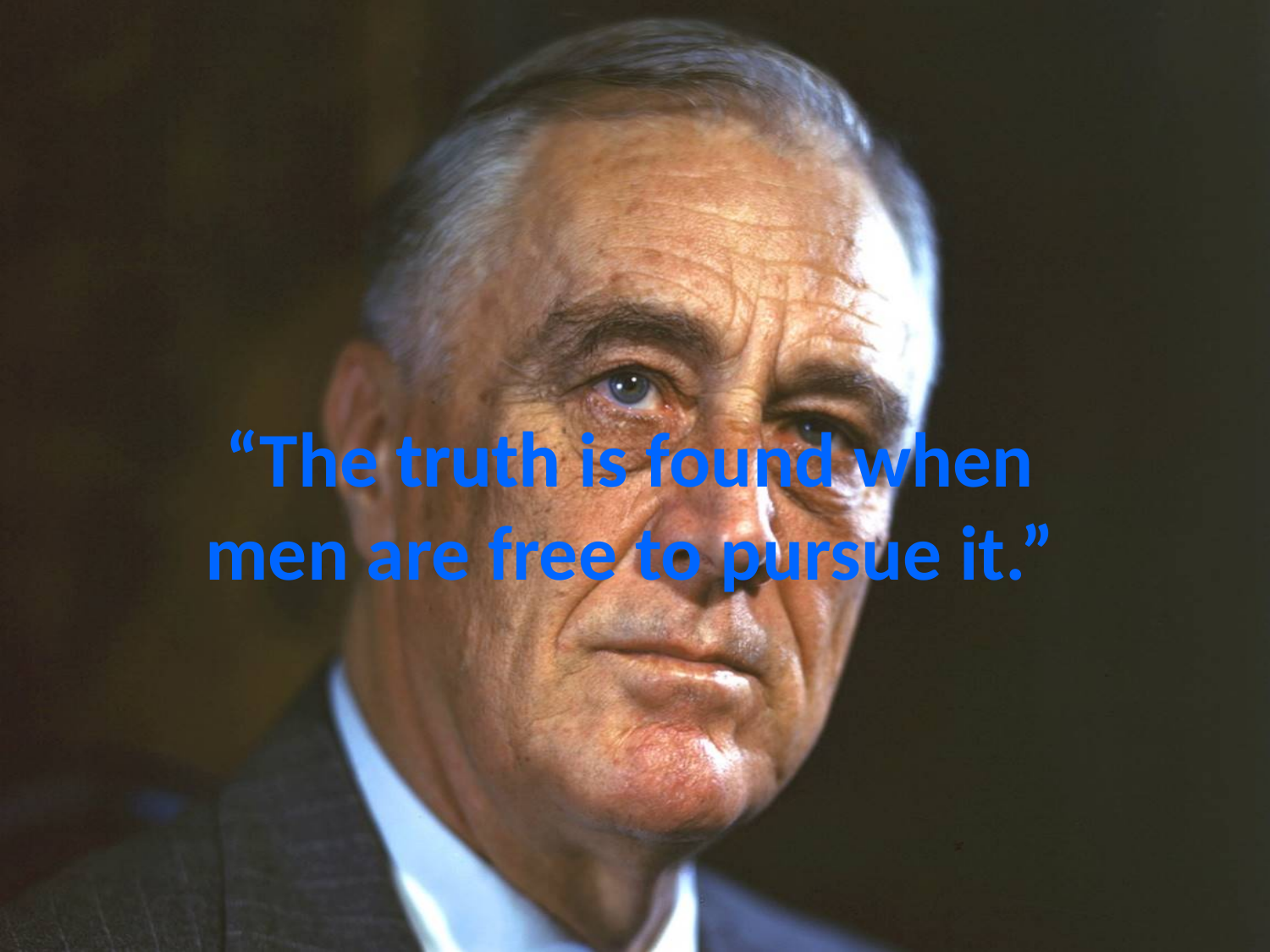

truth
# “The truth is found when men are free to pursue it.”
truth